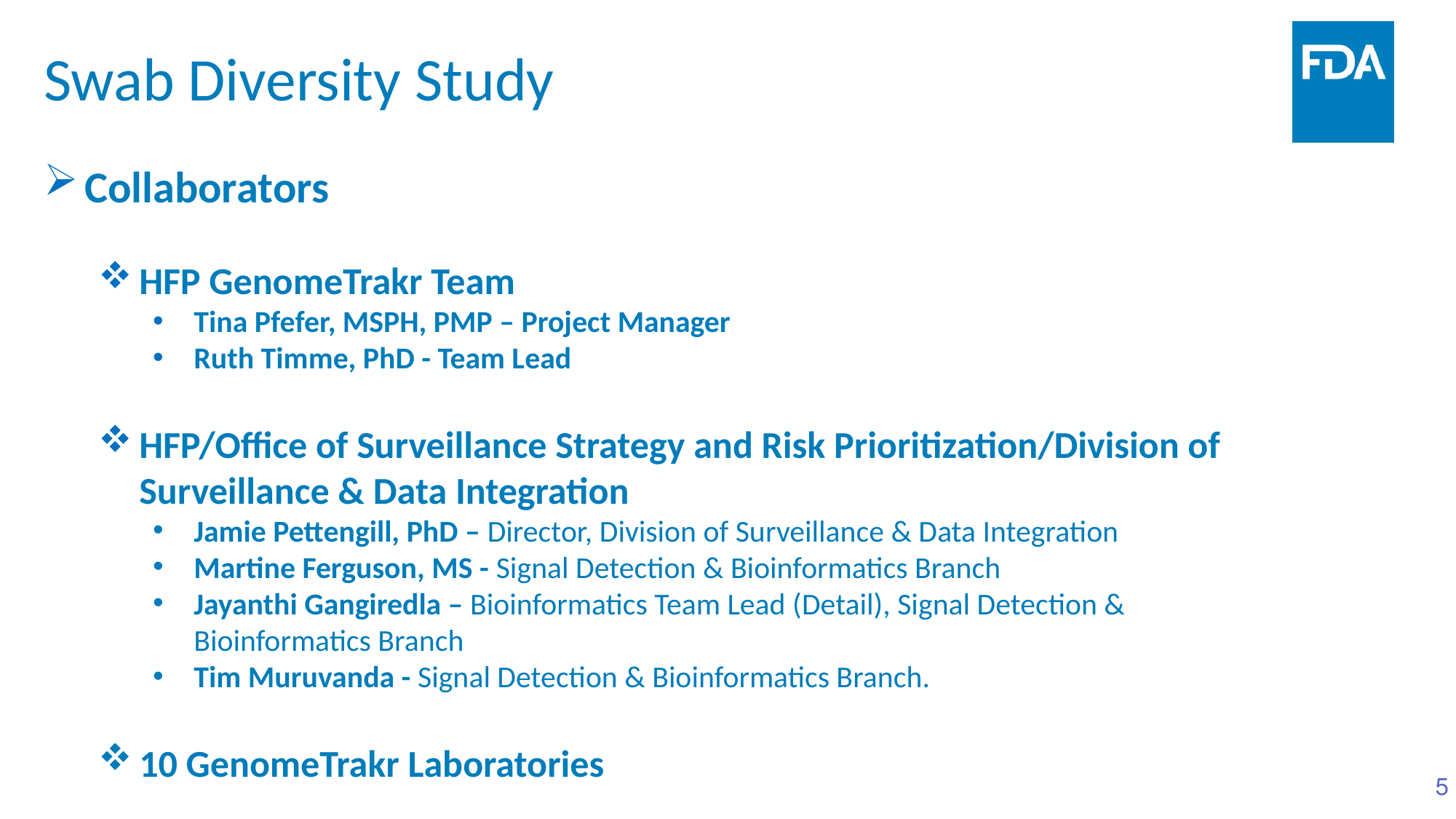

# Swab Diversity Study
Collaborators

HFP GenomeTrakr Team
Tina Pfefer, MSPH, PMP – Project Manager
Ruth Timme, PhD - Team Lead

HFP/Office of Surveillance Strategy and Risk Prioritization/Division of Surveillance & Data Integration
Jamie Pettengill, PhD – Director, Division of Surveillance & Data Integration
Martine Ferguson, MS - Signal Detection & Bioinformatics Branch
Jayanthi Gangiredla – Bioinformatics Team Lead (Detail), Signal Detection & Bioinformatics Branch
Tim Muruvanda - Signal Detection & Bioinformatics Branch.

10 GenomeTrakr Laboratories